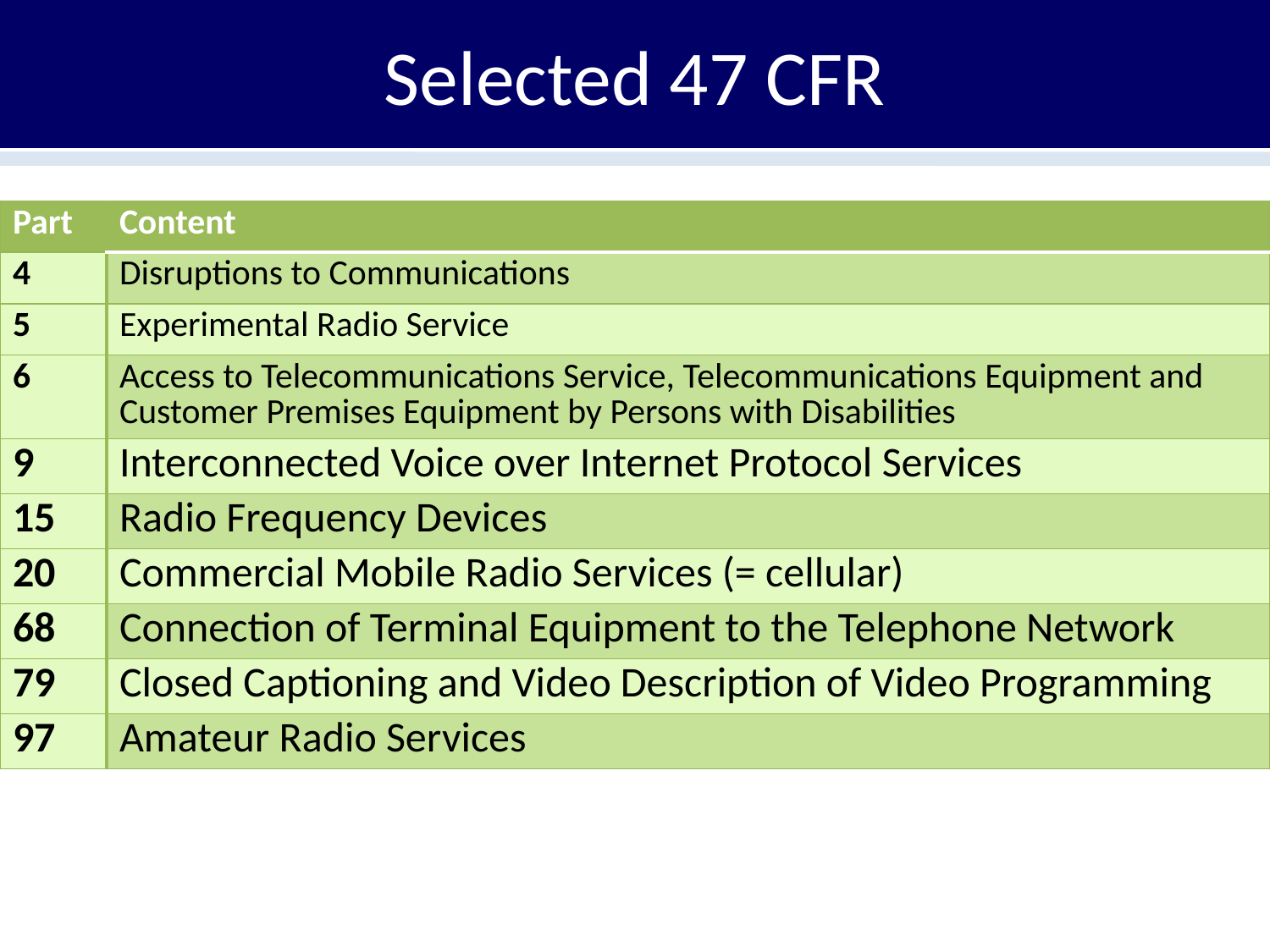

# Selected 47 CFR
| Part | Content |
| --- | --- |
| 4 | Disruptions to Communications |
| 5 | Experimental Radio Service |
| 6 | Access to Telecommunications Service, Telecommunications Equipment and Customer Premises Equipment by Persons with Disabilities |
| 9 | Interconnected Voice over Internet Protocol Services |
| 15 | Radio Frequency Devices |
| 20 | Commercial Mobile Radio Services (= cellular) |
| 68 | Connection of Terminal Equipment to the Telephone Network |
| 79 | Closed Captioning and Video Description of Video Programming |
| 97 | Amateur Radio Services |